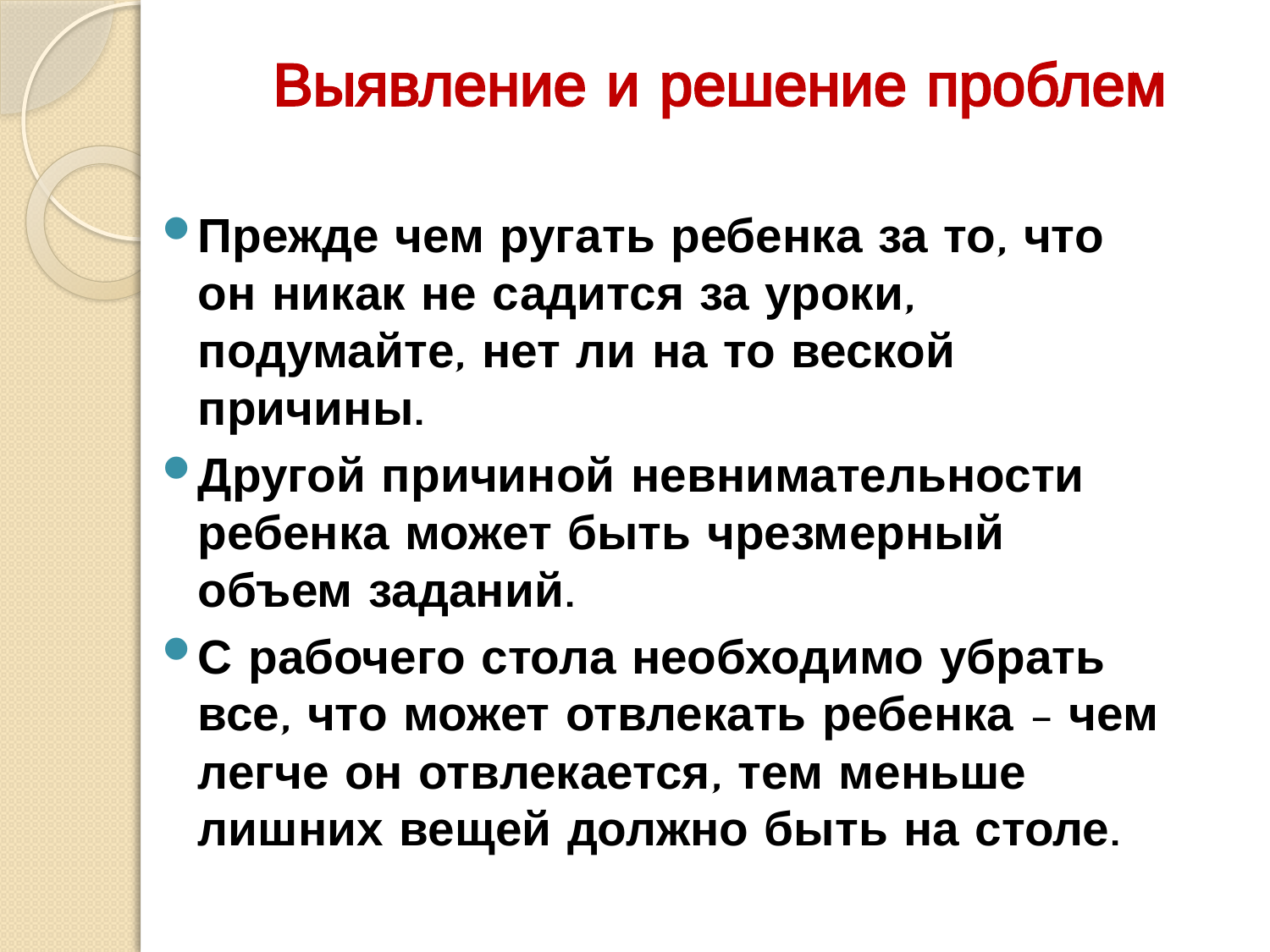

# Выявление и решение проблем
Прежде чем ругать ребенка за то, что он никак не садится за уроки, подумайте, нет ли на то веской причины.
Другой причиной невнимательности ребенка может быть чрезмерный объем заданий.
С рабочего стола необходимо убрать все, что может отвлекать ребенка – чем легче он отвлекается, тем меньше лишних вещей должно быть на столе.